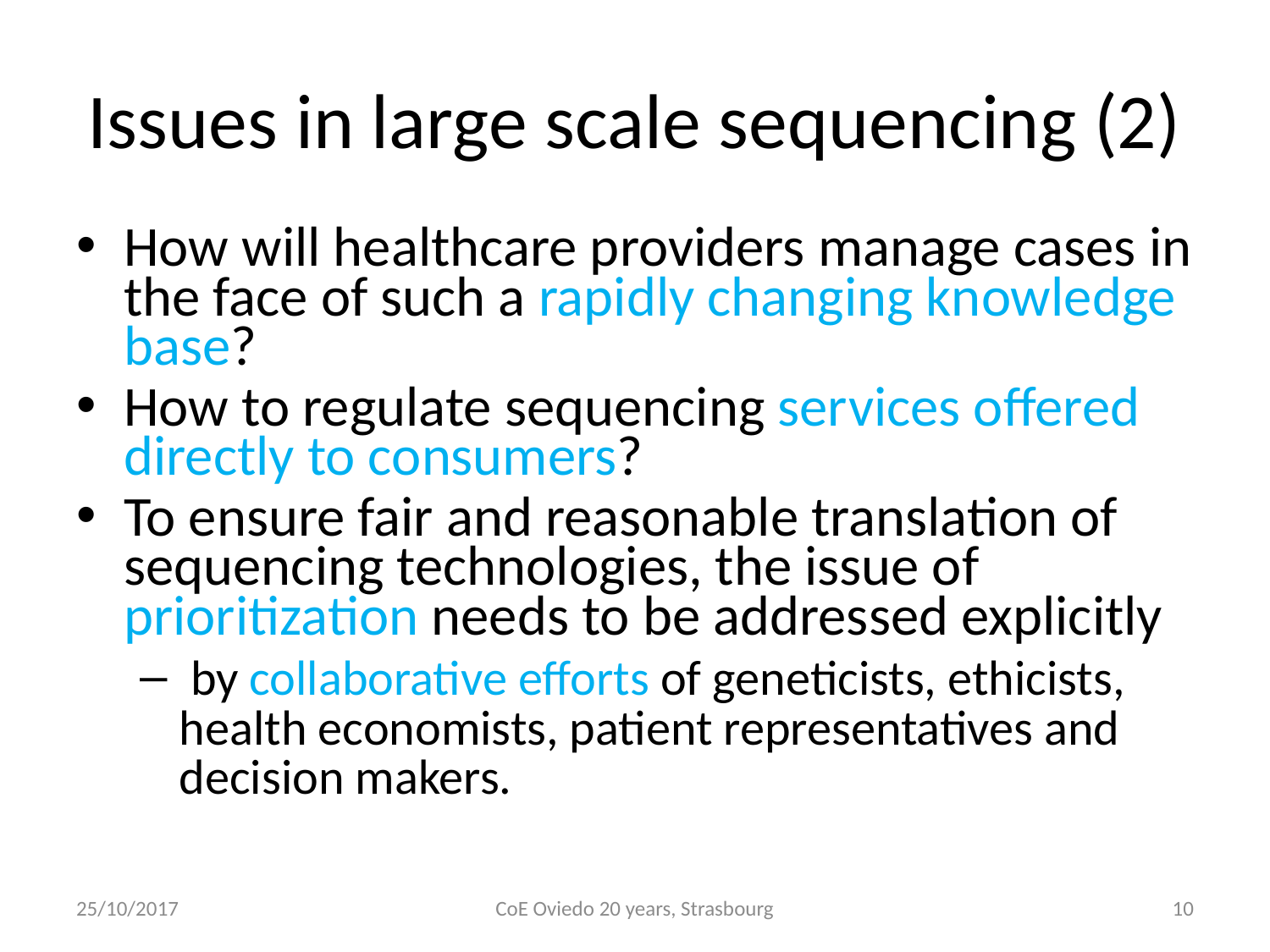

# Issues in large scale sequencing (2)
How will healthcare providers manage cases in the face of such a rapidly changing knowledge base?
How to regulate sequencing services offered directly to consumers?
To ensure fair and reasonable translation of sequencing technologies, the issue of prioritization needs to be addressed explicitly
 by collaborative efforts of geneticists, ethicists, health economists, patient representatives and decision makers.

25/10/2017
CoE Oviedo 20 years, Strasbourg
10